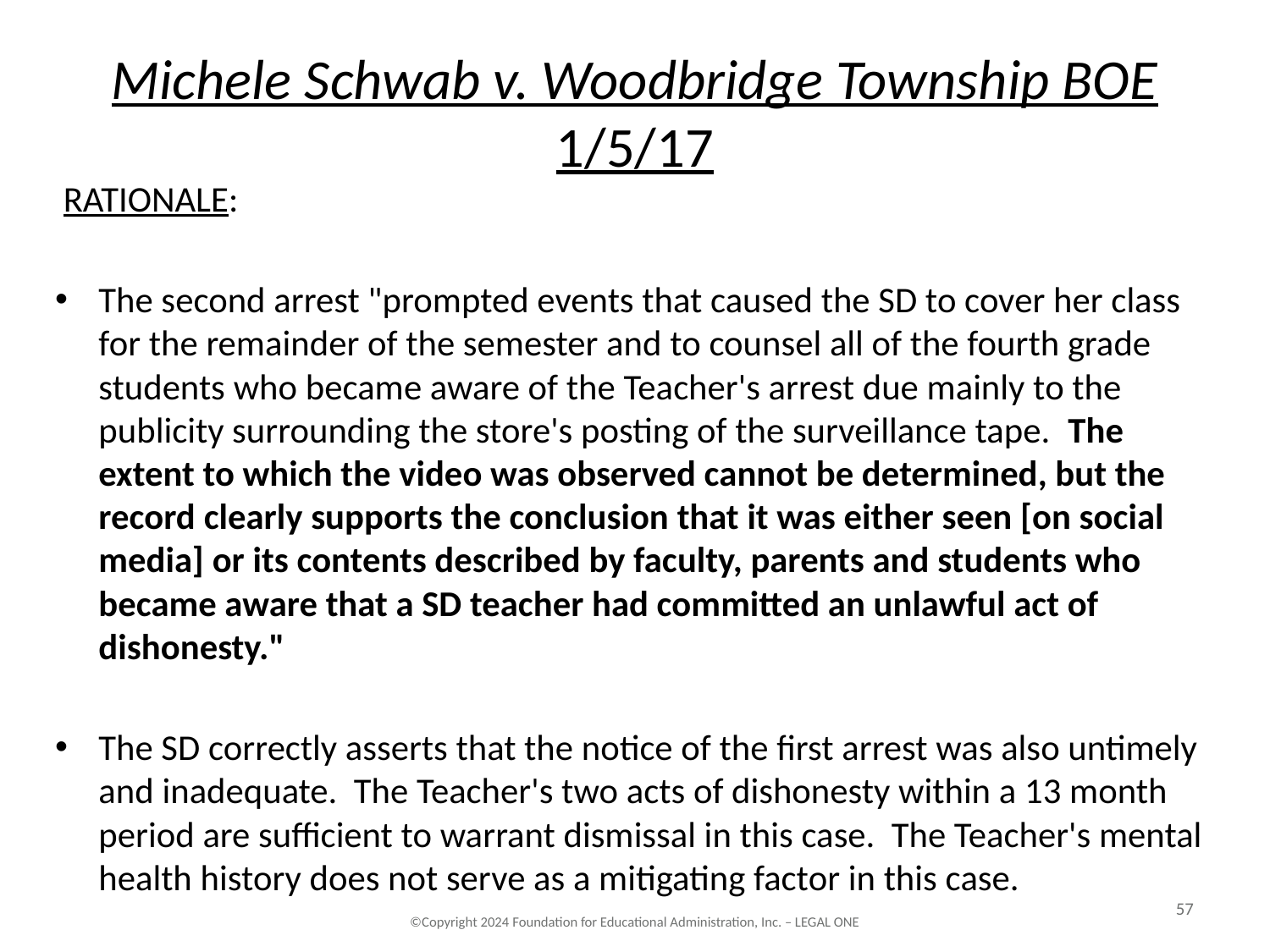

# Michele Schwab v. Woodbridge Township BOE 1/5/17
 RATIONALE:

The second arrest "prompted events that caused the SD to cover her class for the remainder of the semester and to counsel all of the fourth grade students who became aware of the Teacher's arrest due mainly to the publicity surrounding the store's posting of the surveillance tape.  The extent to which the video was observed cannot be determined, but the record clearly supports the conclusion that it was either seen [on social media] or its contents described by faculty, parents and students who became aware that a SD teacher had committed an unlawful act of dishonesty."

The SD correctly asserts that the notice of the first arrest was also untimely and inadequate.  The Teacher's two acts of dishonesty within a 13 month period are sufficient to warrant dismissal in this case.  The Teacher's mental health history does not serve as a mitigating factor in this case.

57